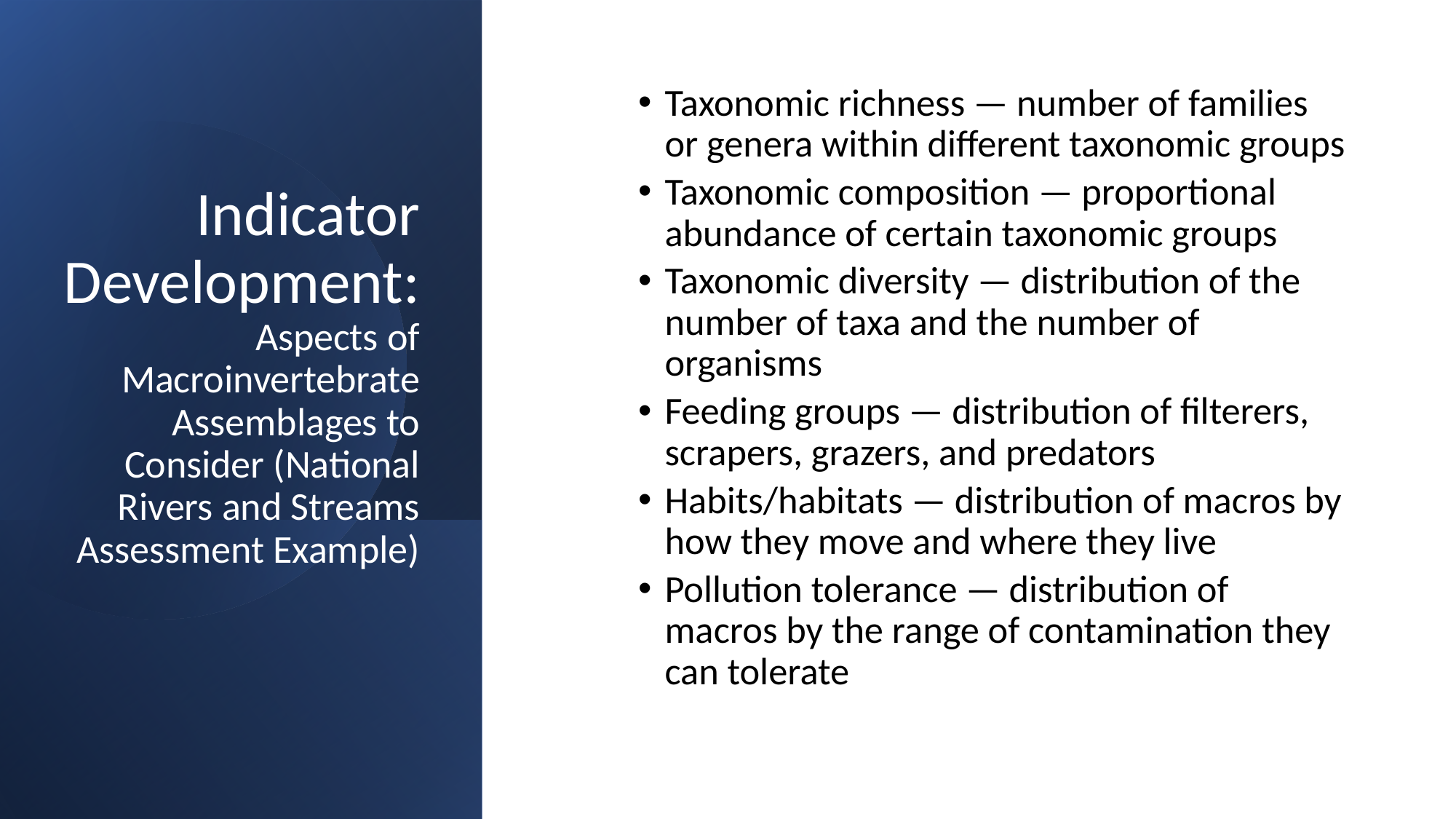

Taxonomic richness — number of families or genera within different taxonomic groups
Taxonomic composition — proportional abundance of certain taxonomic groups
Taxonomic diversity — distribution of the number of taxa and the number of organisms
Feeding groups — distribution of filterers, scrapers, grazers, and predators
Habits/habitats — distribution of macros by how they move and where they live
Pollution tolerance — distribution of macros by the range of contamination they can tolerate

# Indicator Development: Aspects of Macroinvertebrate Assemblages to Consider (National Rivers and Streams Assessment Example)